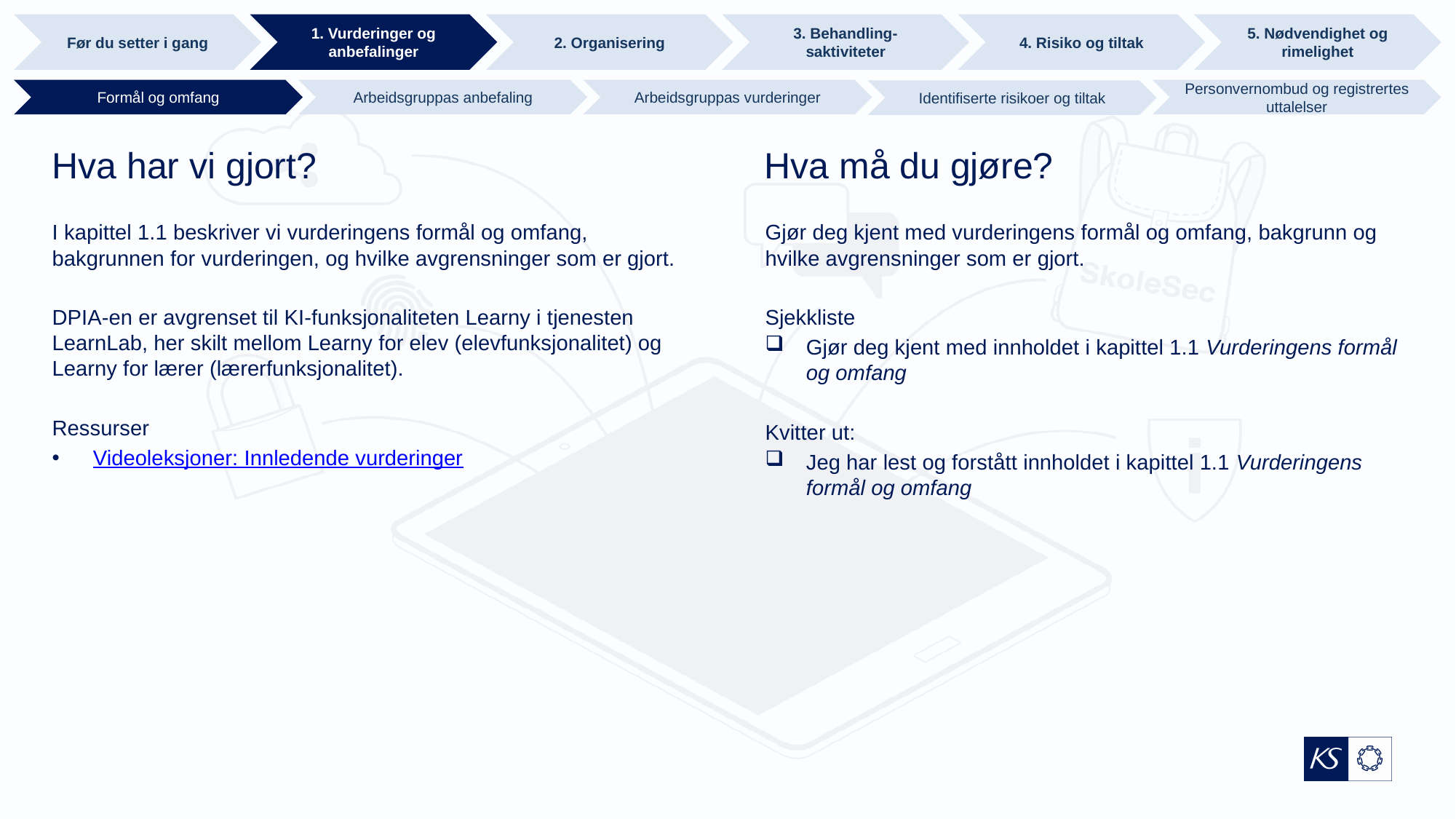

Før du setter i gang
1. Vurderinger og anbefalinger
2. Organisering
3. Behandling-saktiviteter
4. Risiko og tiltak
5. Nødvendighet og rimelighet
Formål og omfang
Arbeidsgruppas anbefaling
Arbeidsgruppas vurderinger
Personvernombud og registrertes uttalelser
Identifiserte risikoer og tiltak
# Hva har vi gjort?
Hva må du gjøre?
I kapittel 1.1 beskriver vi vurderingens formål og omfang, bakgrunnen for vurderingen, og hvilke avgrensninger som er gjort.

DPIA-en er avgrenset til KI-funksjonaliteten Learny i tjenesten LearnLab, her skilt mellom Learny for elev (elevfunksjonalitet) og Learny for lærer (lærerfunksjonalitet).

Ressurser
Videoleksjoner: Innledende vurderinger
Gjør deg kjent med vurderingens formål og omfang, bakgrunn og hvilke avgrensninger som er gjort.

Sjekkliste
Gjør deg kjent med innholdet i kapittel 1.1 Vurderingens formål og omfang

Kvitter ut:
Jeg har lest og forstått innholdet i kapittel 1.1 Vurderingens formål og omfang